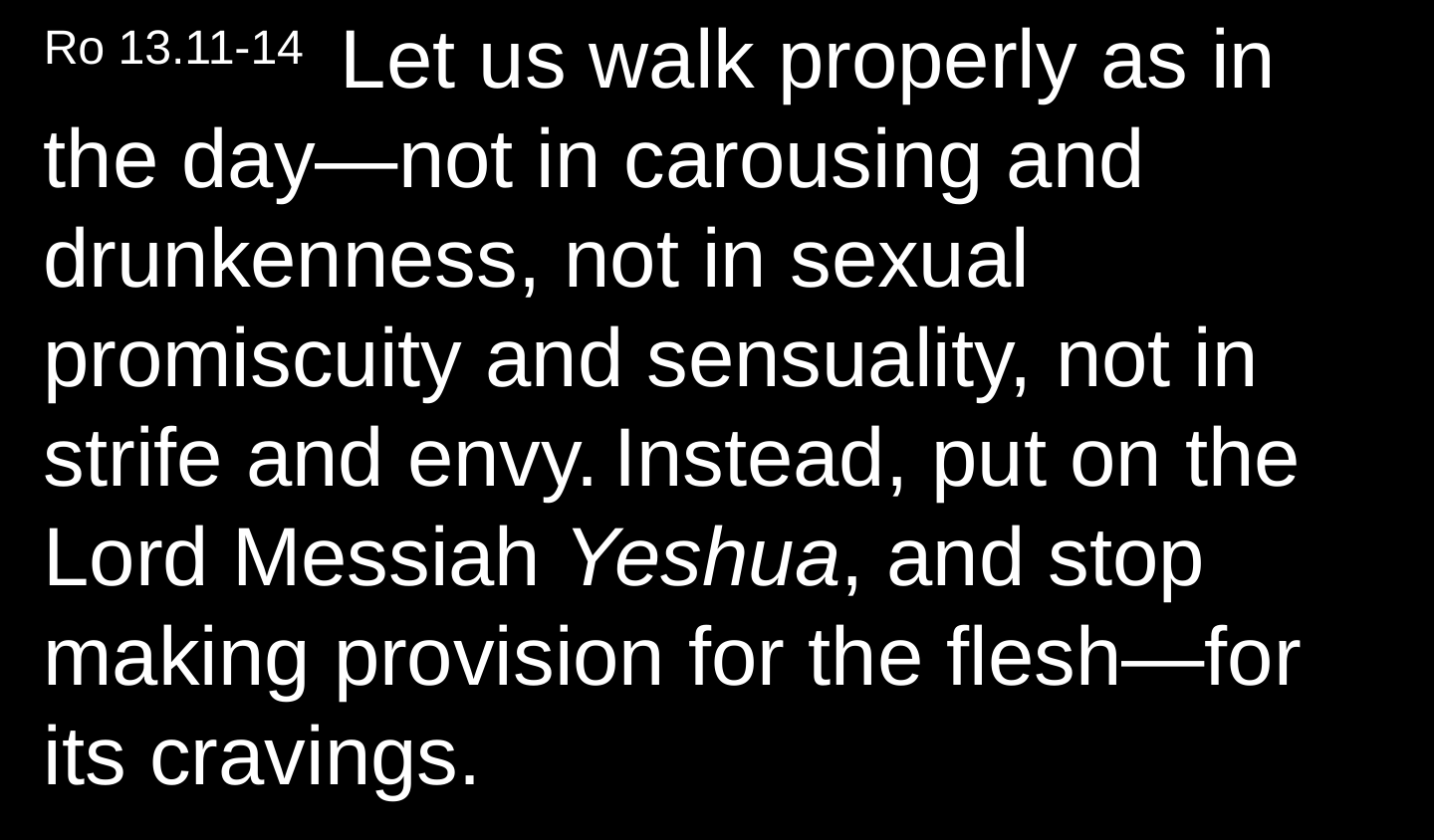

Ro 13.11-14  Let us walk properly as in the day—not in carousing and drunkenness, not in sexual promiscuity and sensuality, not in strife and envy. Instead, put on the Lord Messiah Yeshua, and stop making provision for the flesh—for its cravings.